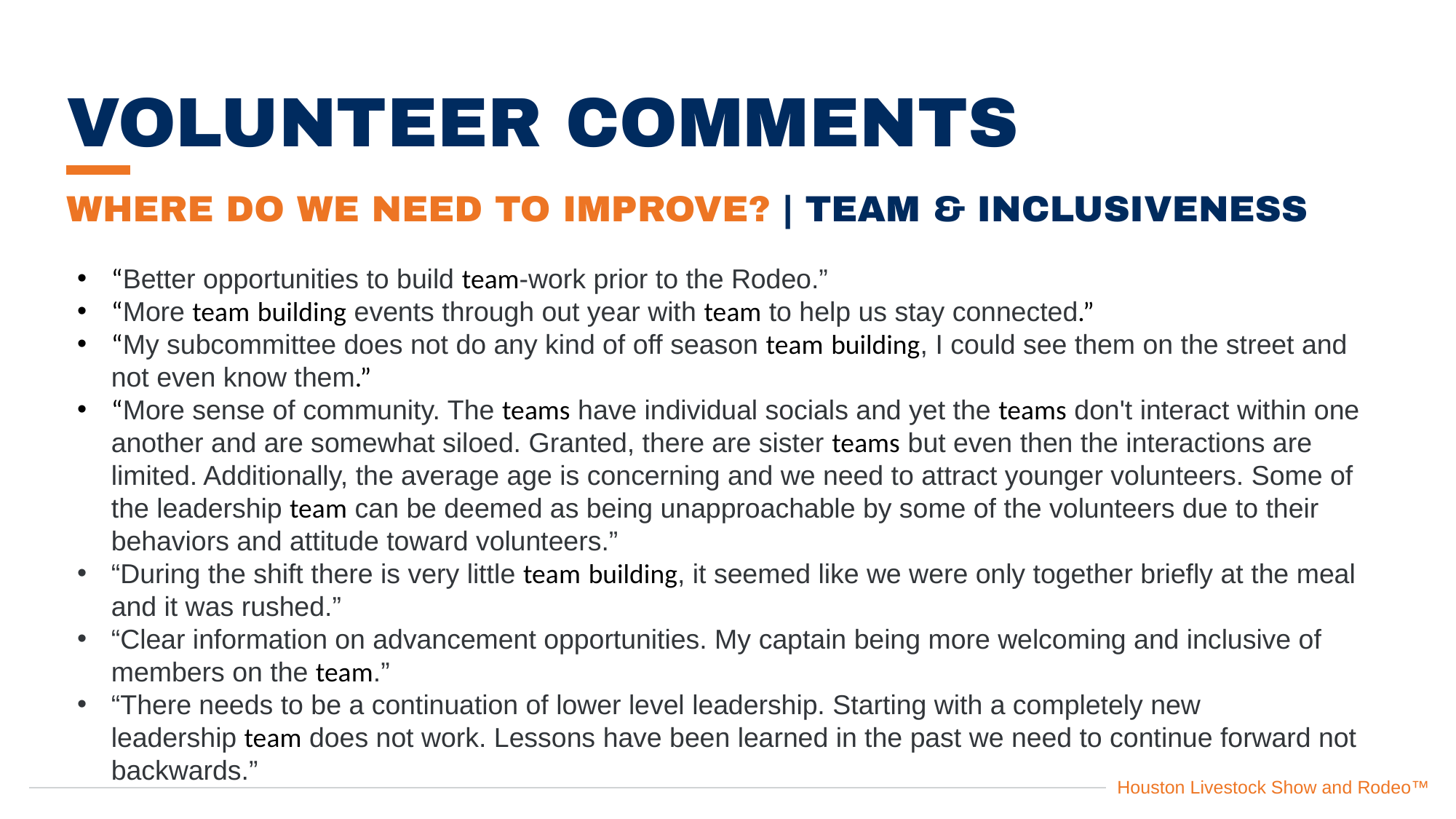

VOLUNTEER COMMENTS
WHERE DO WE NEED TO IMPROVE? | TEAM & INCLUSIVENESS
“Better opportunities to build team-work prior to the Rodeo.”
“More team building events through out year with team to help us stay connected.”
“My subcommittee does not do any kind of off season team building, I could see them on the street and not even know them.”
“More sense of community. The teams have individual socials and yet the teams don't interact within one another and are somewhat siloed. Granted, there are sister teams but even then the interactions are limited. Additionally, the average age is concerning and we need to attract younger volunteers. Some of the leadership team can be deemed as being unapproachable by some of the volunteers due to their behaviors and attitude toward volunteers.”
“During the shift there is very little team building, it seemed like we were only together briefly at the meal and it was rushed.”
“Clear information on advancement opportunities. My captain being more welcoming and inclusive of members on the team.”
“There needs to be a continuation of lower level leadership. Starting with a completely new leadership team does not work. Lessons have been learned in the past we need to continue forward not backwards.”